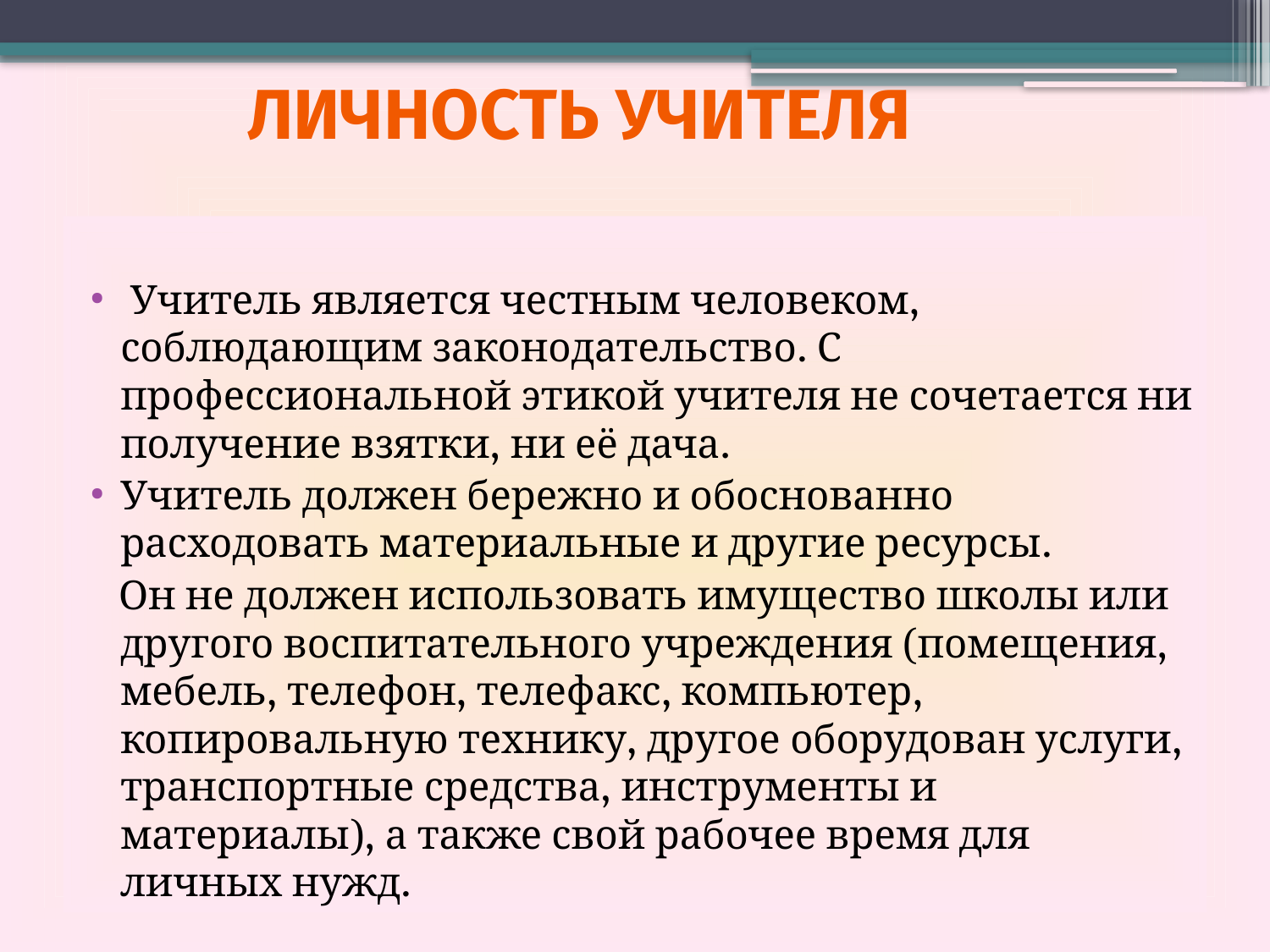

# Личность учителя

 Учитель является честным человеком, соблюдающим законодательство. С профессиональной этикой учителя не сочетается ни получение взятки, ни её дача.
Учитель должен бережно и обоснованно расходовать материальные и другие ресурсы.
   Он не должен использовать имущество школы или другого воспитательного учреждения (помещения, мебель, телефон, телефакс, компьютер, копировальную технику, другое оборудован услуги, транспортные средства, инструменты и материалы), а также свой рабочее время для личных нужд.